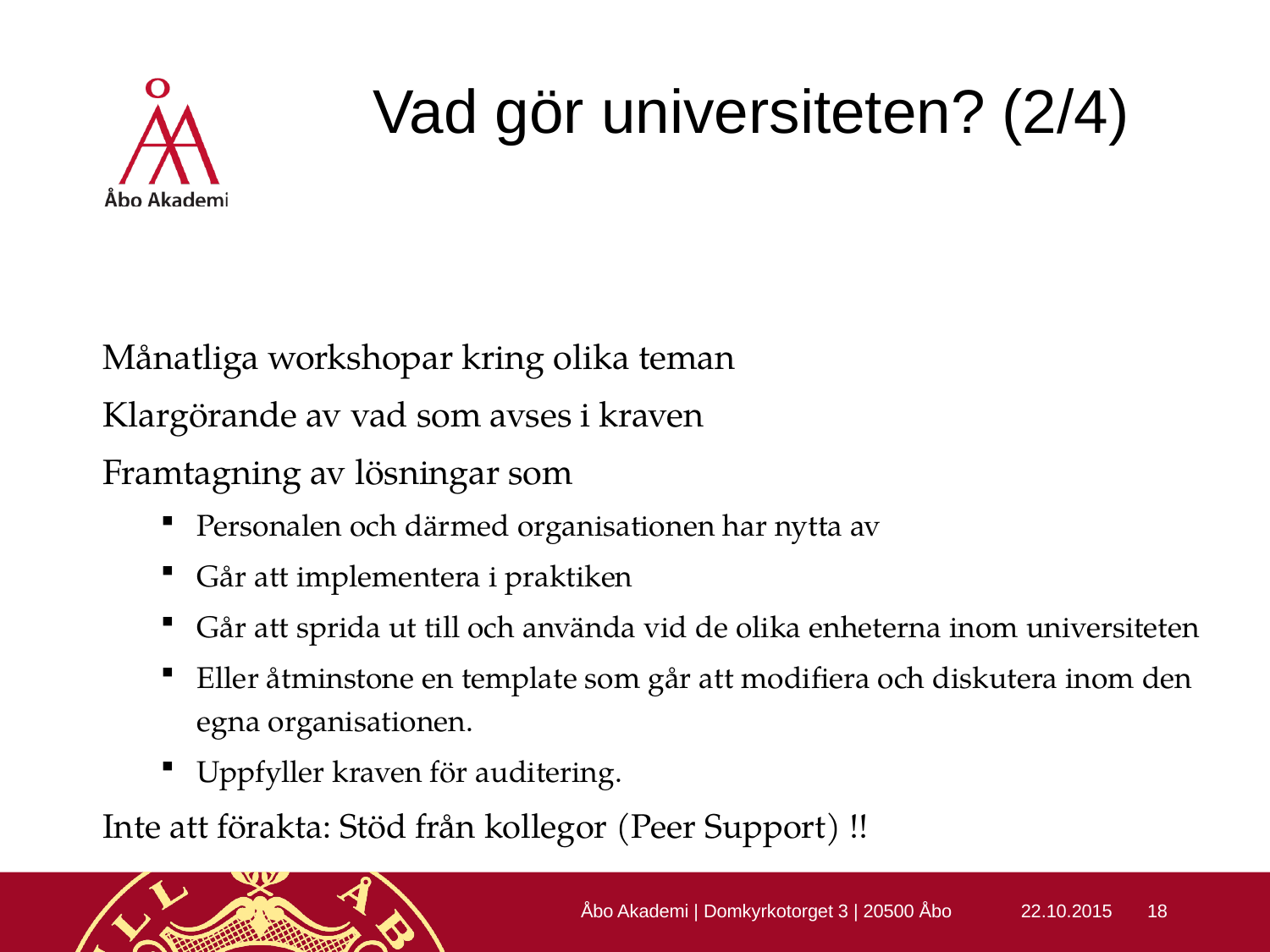

# Vad gör universiteten? (2/4)
Månatliga workshopar kring olika teman
Klargörande av vad som avses i kraven
Framtagning av lösningar som
Personalen och därmed organisationen har nytta av
Går att implementera i praktiken
Går att sprida ut till och använda vid de olika enheterna inom universiteten
Eller åtminstone en template som går att modifiera och diskutera inom den egna organisationen.
Uppfyller kraven för auditering.
Inte att förakta: Stöd från kollegor (Peer Support) !!
Åbo Akademi | Domkyrkotorget 3 | 20500 Åbo
22.10.2015
18